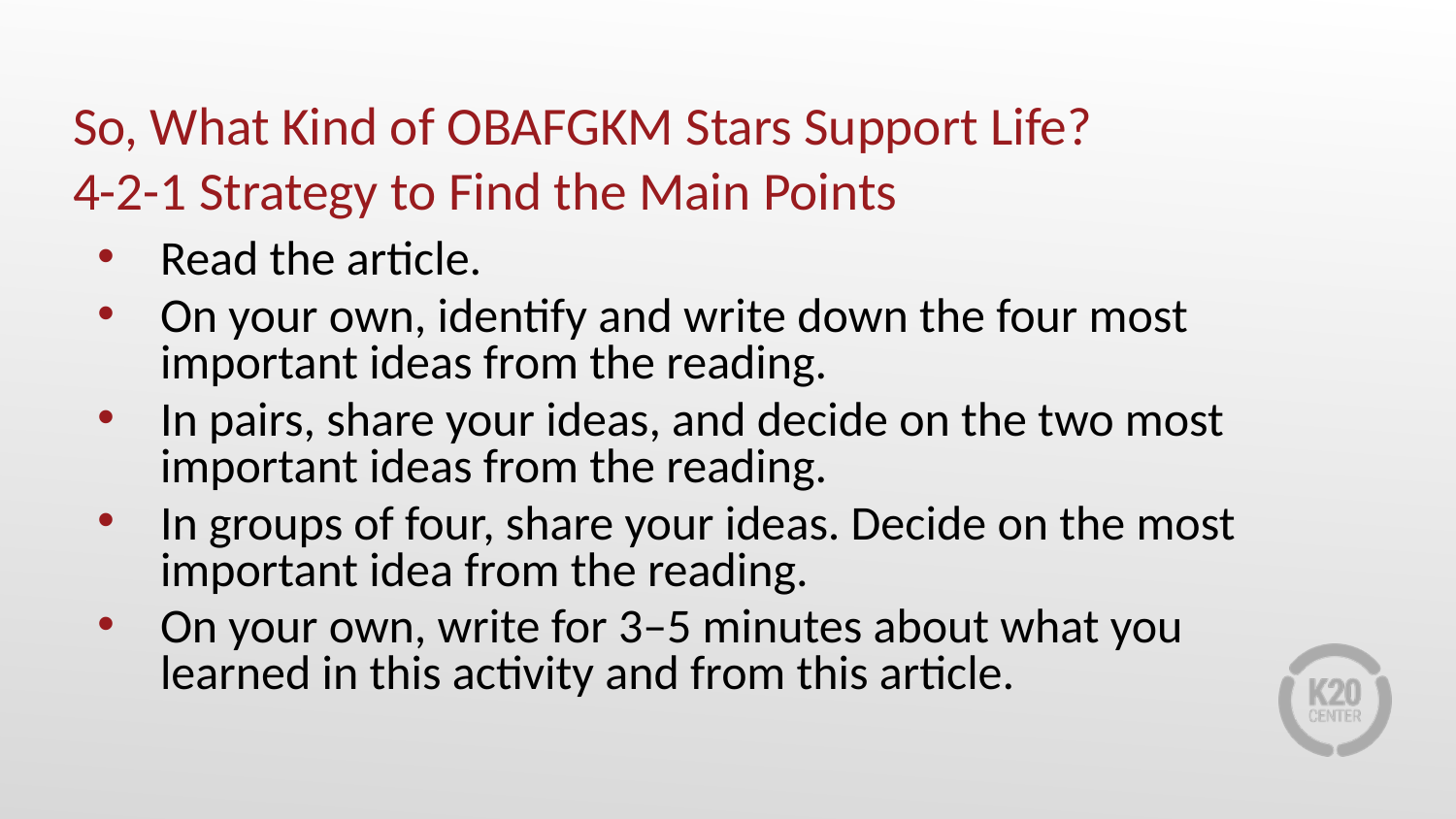

# So, What Kind of OBAFGKM Stars Support Life? 4-2-1 Strategy to Find the Main Points
Read the article.
On your own, identify and write down the four most important ideas from the reading.
In pairs, share your ideas, and decide on the two most important ideas from the reading.
In groups of four, share your ideas. Decide on the most important idea from the reading.
On your own, write for 3–5 minutes about what you learned in this activity and from this article.